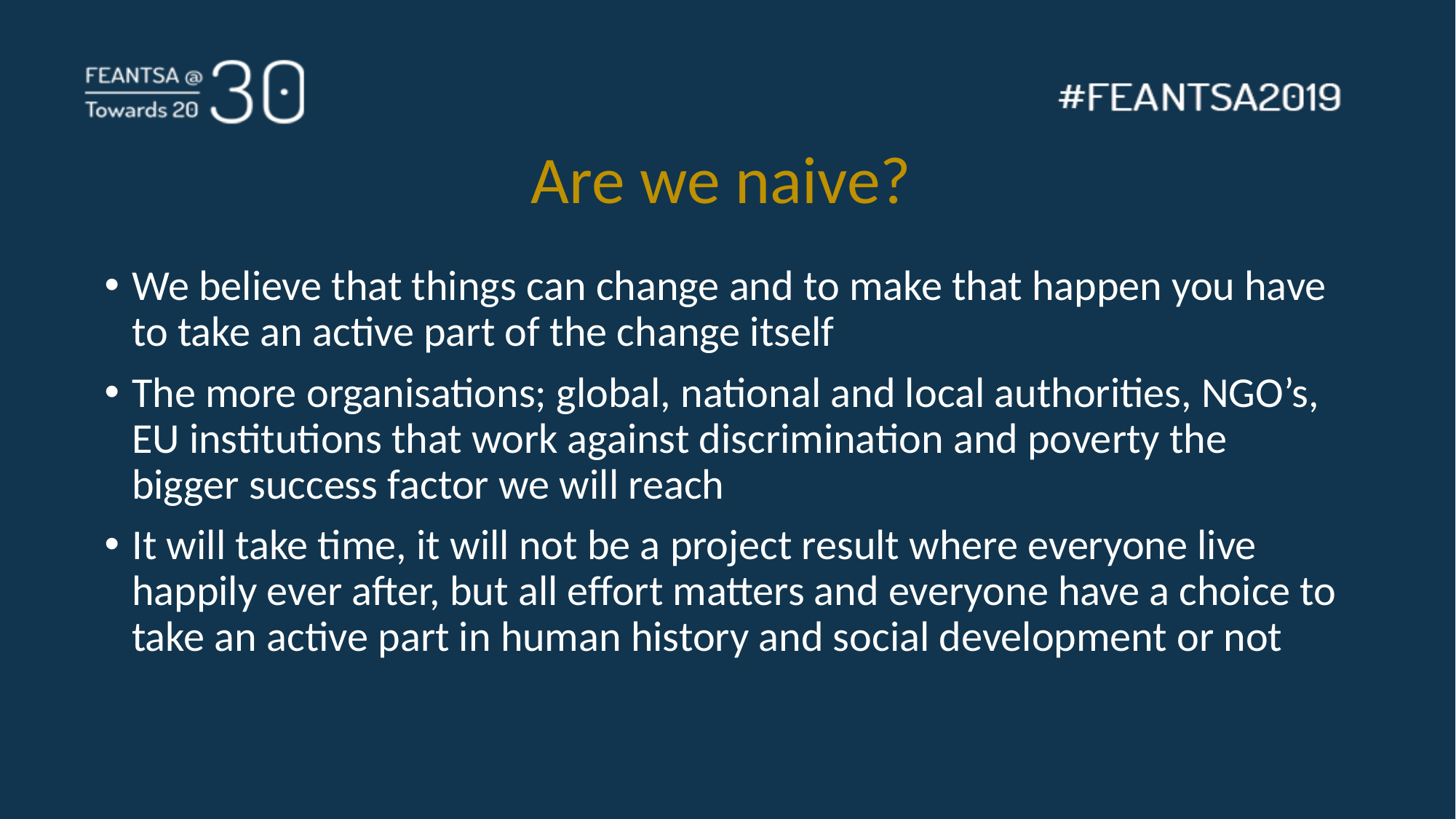

# Are we naive?
We believe that things can change and to make that happen you have to take an active part of the change itself
The more organisations; global, national and local authorities, NGO’s, EU institutions that work against discrimination and poverty the bigger success factor we will reach
It will take time, it will not be a project result where everyone live happily ever after, but all effort matters and everyone have a choice to take an active part in human history and social development or not